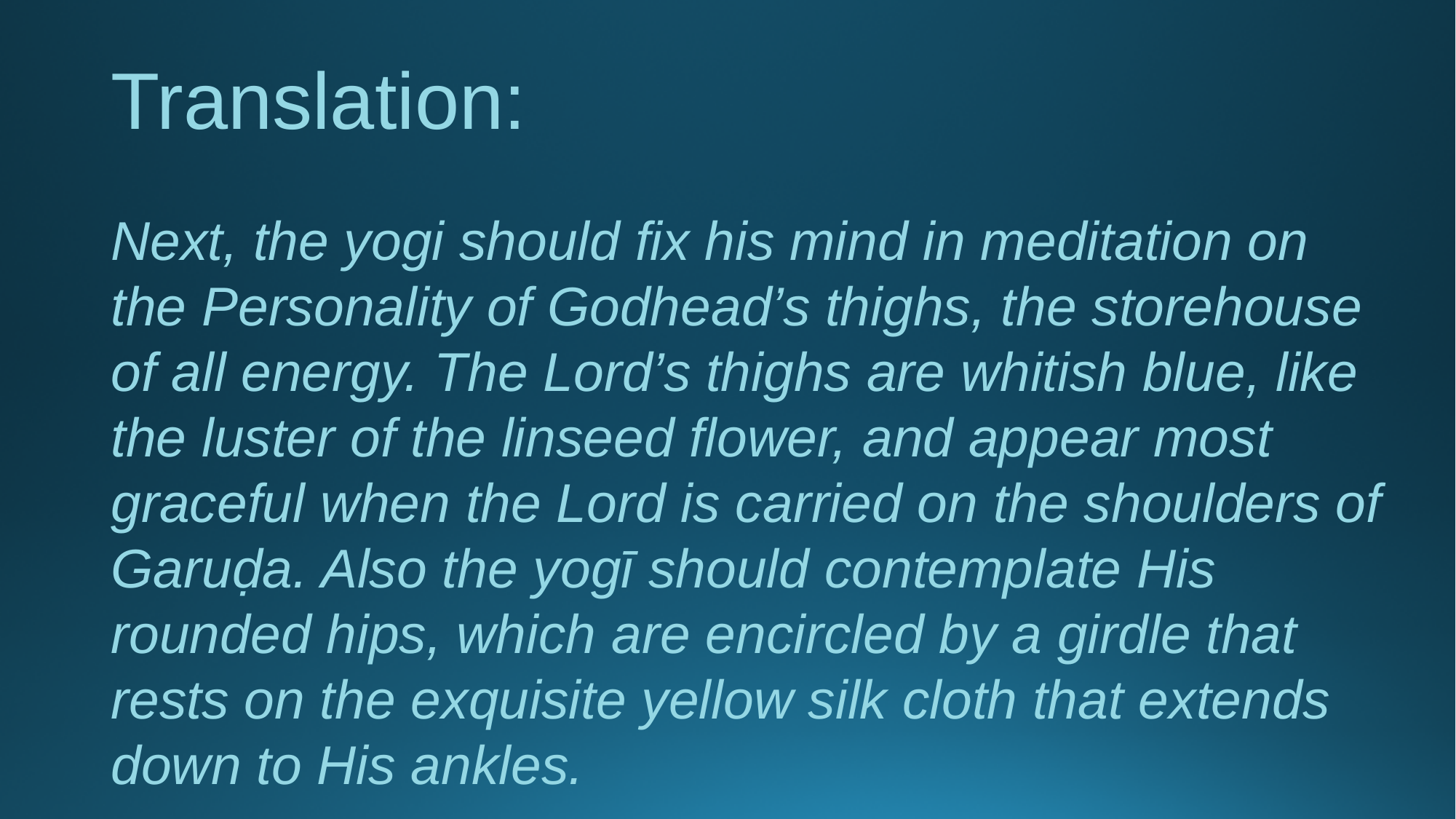

Translation:
Next, the yogi should fix his mind in meditation on the Personality of Godhead’s thighs, the storehouse of all energy. The Lord’s thighs are whitish blue, like the luster of the linseed flower, and appear most graceful when the Lord is carried on the shoulders of Garuḍa. Also the yogī should contemplate His rounded hips, which are encircled by a girdle that rests on the exquisite yellow silk cloth that extends down to His ankles.